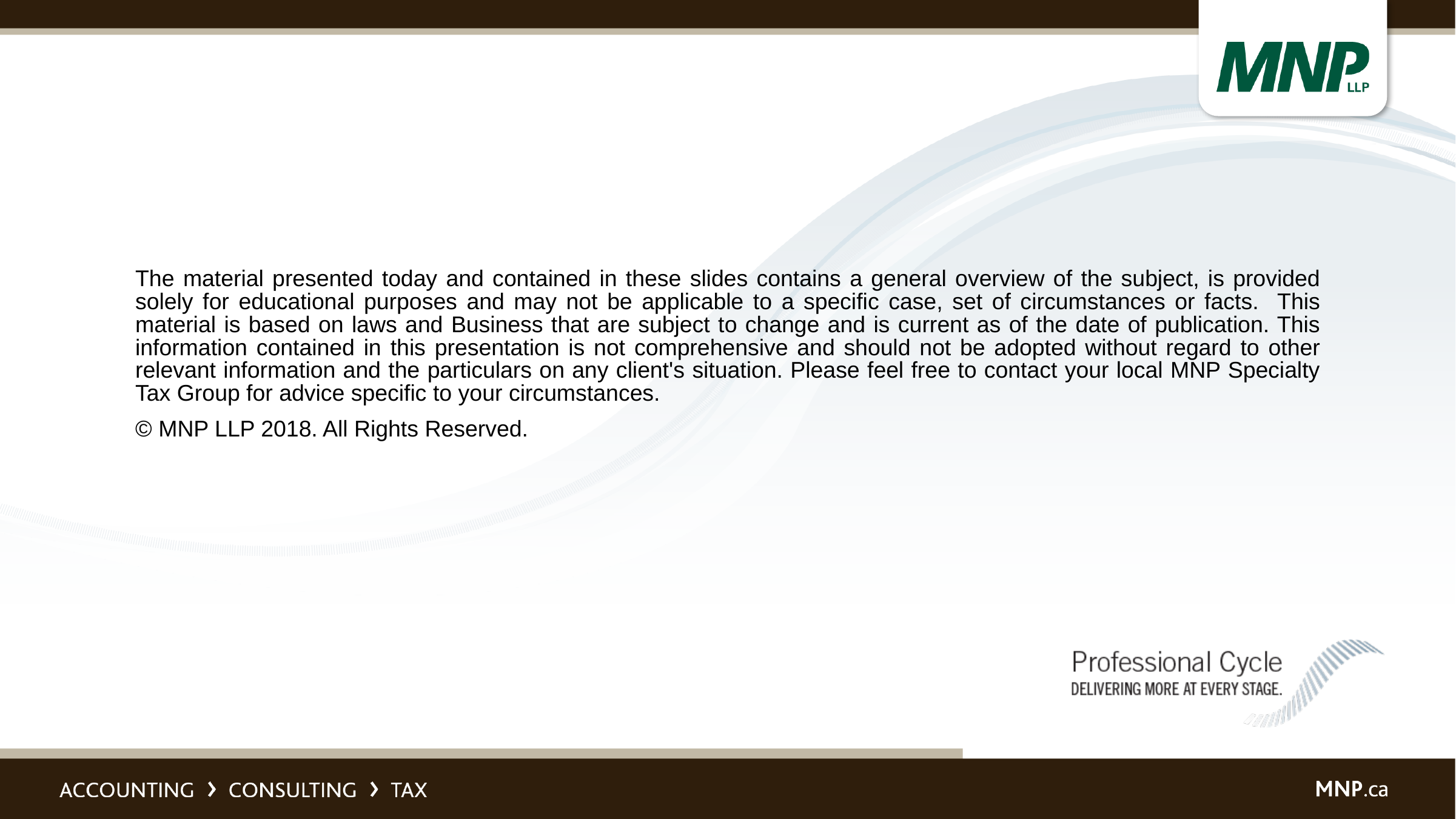

The material presented today and contained in these slides contains a general overview of the subject, is provided solely for educational purposes and may not be applicable to a specific case, set of circumstances or facts.  This material is based on laws and Business that are subject to change and is current as of the date of publication. This information contained in this presentation is not comprehensive and should not be adopted without regard to other relevant information and the particulars on any client's situation. Please feel free to contact your local MNP Specialty Tax Group for advice specific to your circumstances.
© MNP LLP 2018. All Rights Reserved.